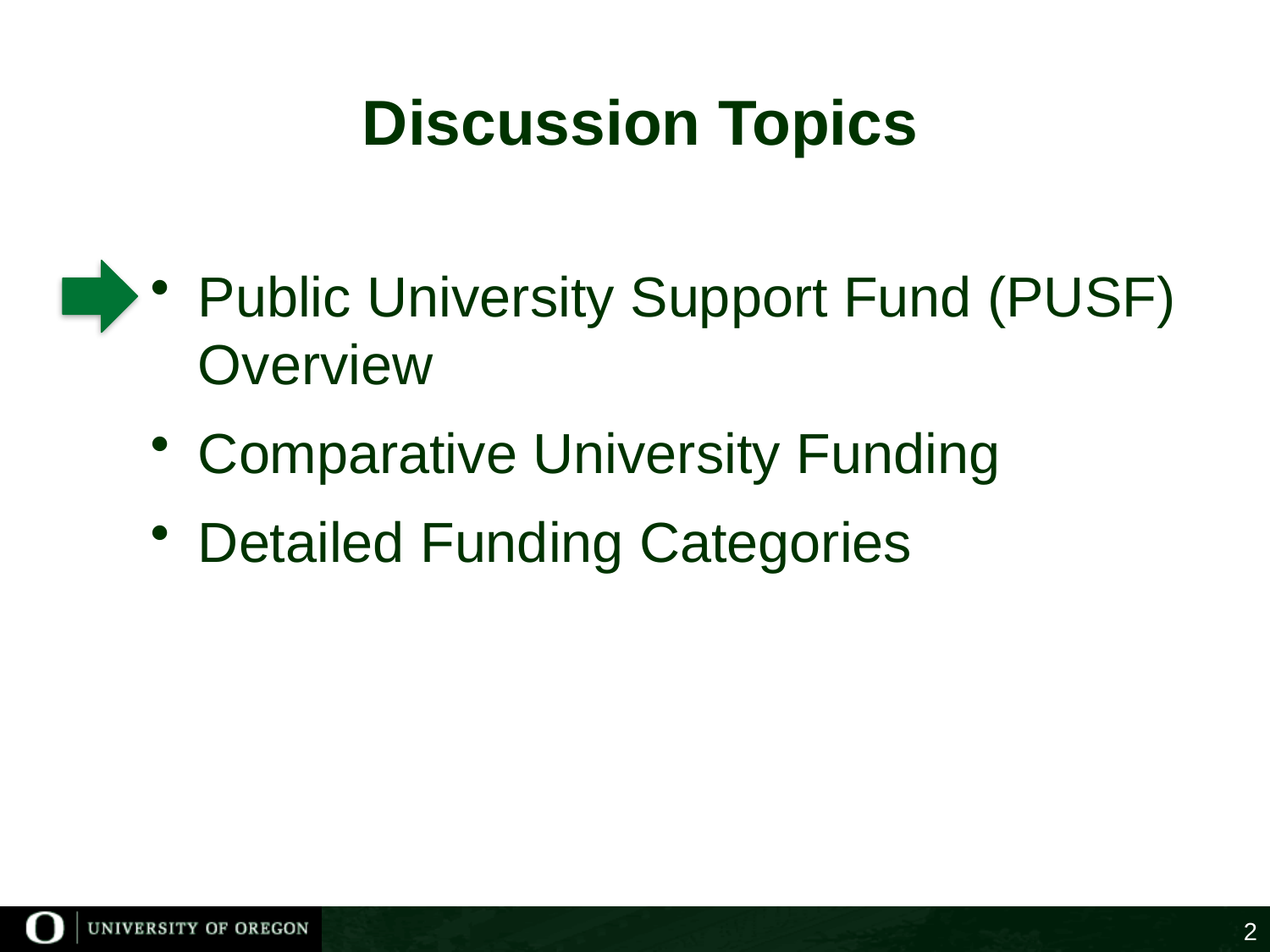

# Discussion Topics
Public University Support Fund (PUSF) Overview
Comparative University Funding
Detailed Funding Categories

2